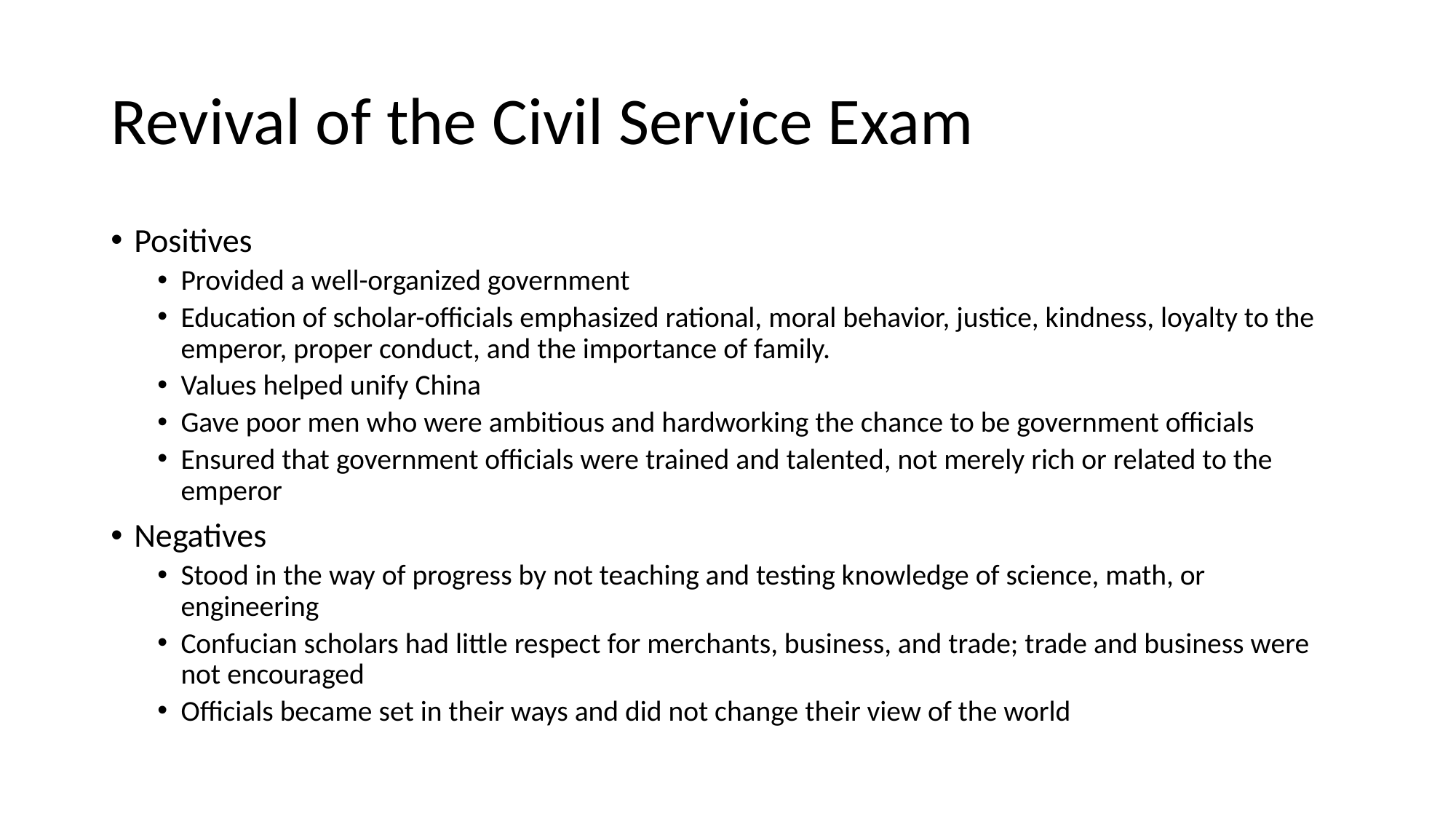

# Revival of the Civil Service Exam
Positives
Provided a well-organized government
Education of scholar-officials emphasized rational, moral behavior, justice, kindness, loyalty to the emperor, proper conduct, and the importance of family.
Values helped unify China
Gave poor men who were ambitious and hardworking the chance to be government officials
Ensured that government officials were trained and talented, not merely rich or related to the emperor
Negatives
Stood in the way of progress by not teaching and testing knowledge of science, math, or engineering
Confucian scholars had little respect for merchants, business, and trade; trade and business were not encouraged
Officials became set in their ways and did not change their view of the world